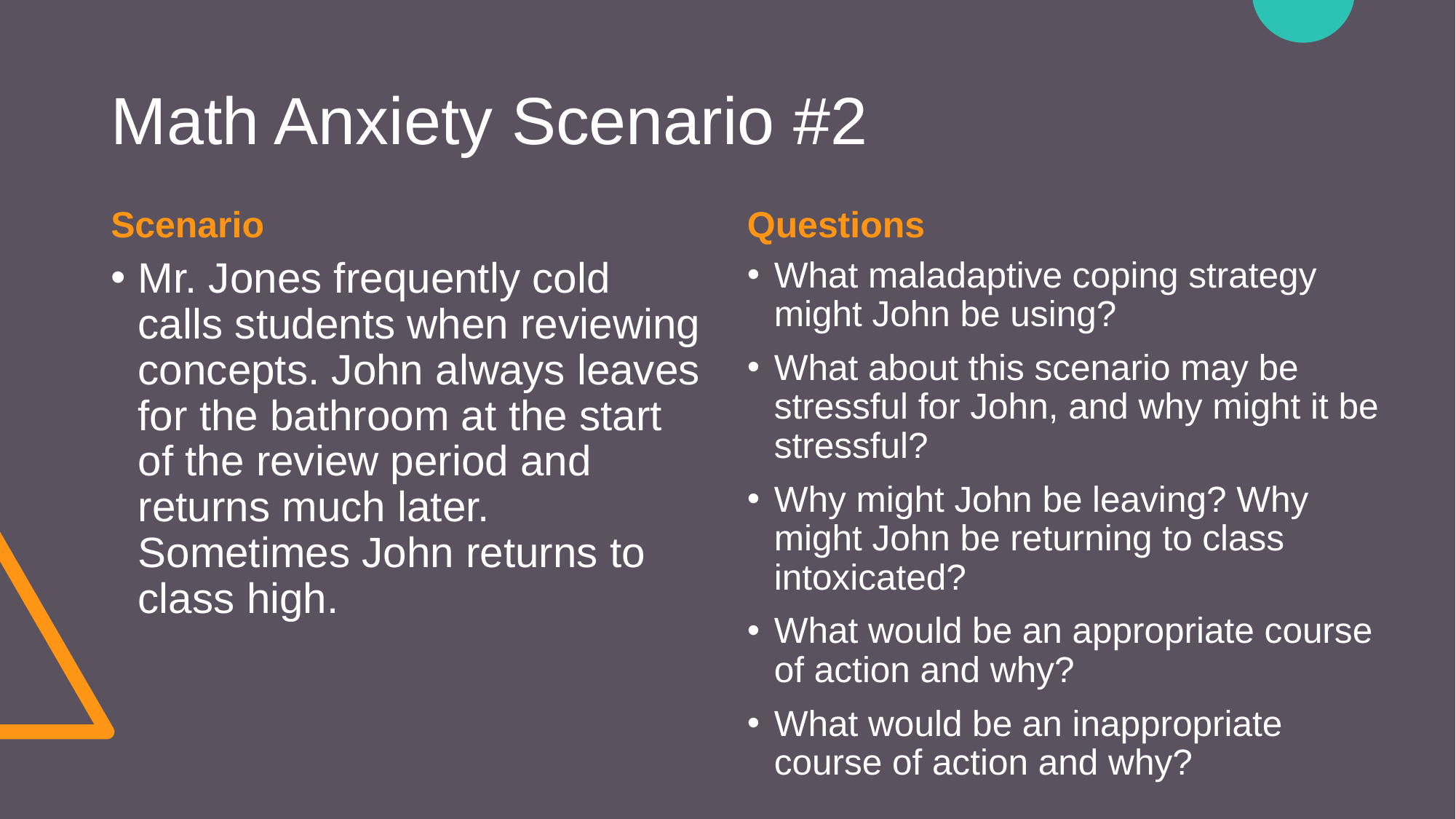

# Math Anxiety Scenario #2
Scenario
Questions
Mr. Jones frequently cold calls students when reviewing concepts. John always leaves for the bathroom at the start of the review period and returns much later. Sometimes John returns to class high.
What maladaptive coping strategy might John be using?
What about this scenario may be stressful for John, and why might it be stressful?
Why might John be leaving? Why might John be returning to class intoxicated?
What would be an appropriate course of action and why?
What would be an inappropriate course of action and why?